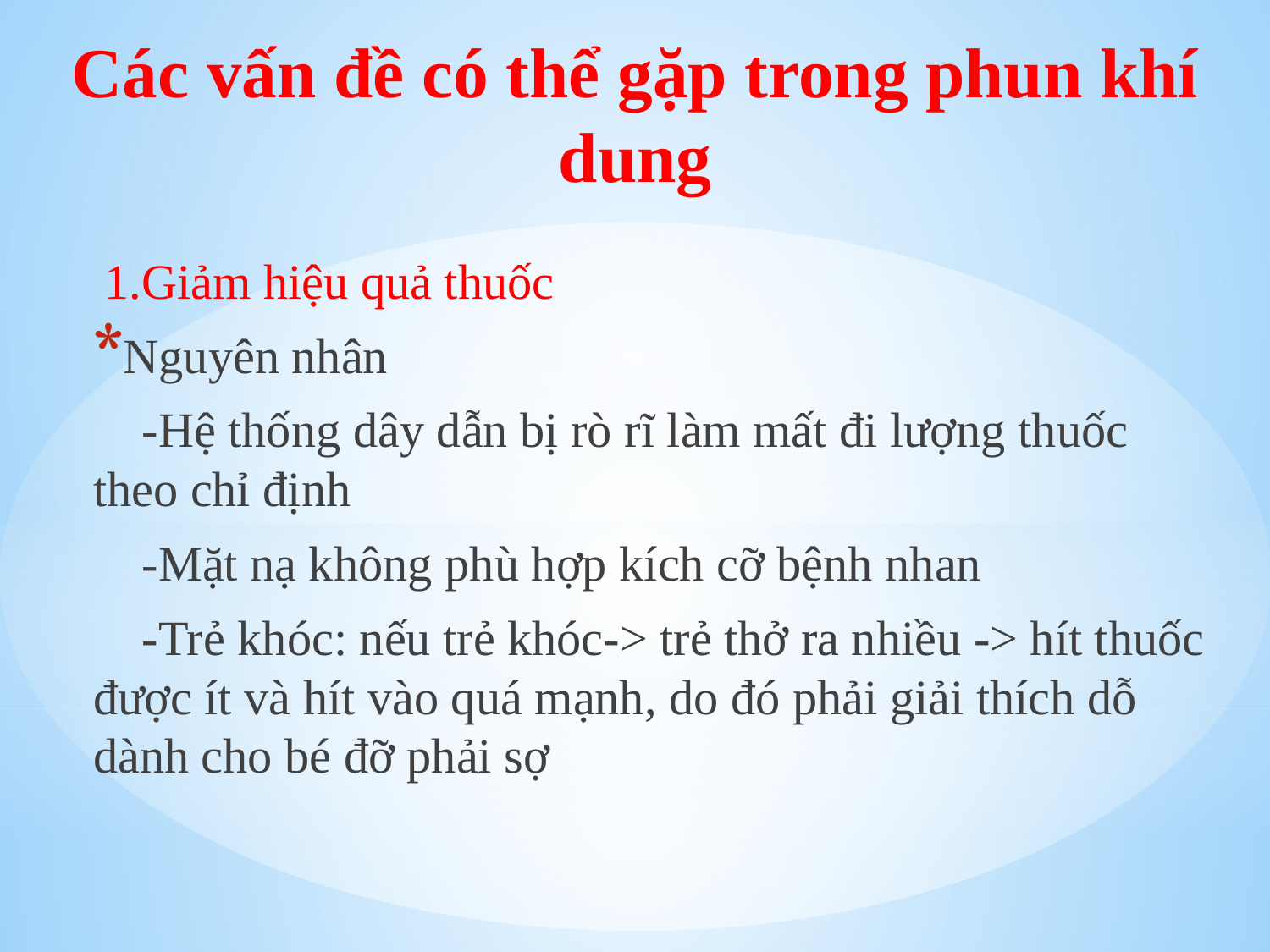

# Các vấn đề có thể gặp trong phun khí dung
 1.Giảm hiệu quả thuốc
Nguyên nhân
    -Hệ thống dây dẫn bị rò rĩ làm mất đi lượng thuốc theo chỉ định
    -Mặt nạ không phù hợp kích cỡ bệnh nhan
    -Trẻ khóc: nếu trẻ khóc-> trẻ thở ra nhiều -> hít thuốc được ít và hít vào quá mạnh, do đó phải giải thích dỗ dành cho bé đỡ phải sợ